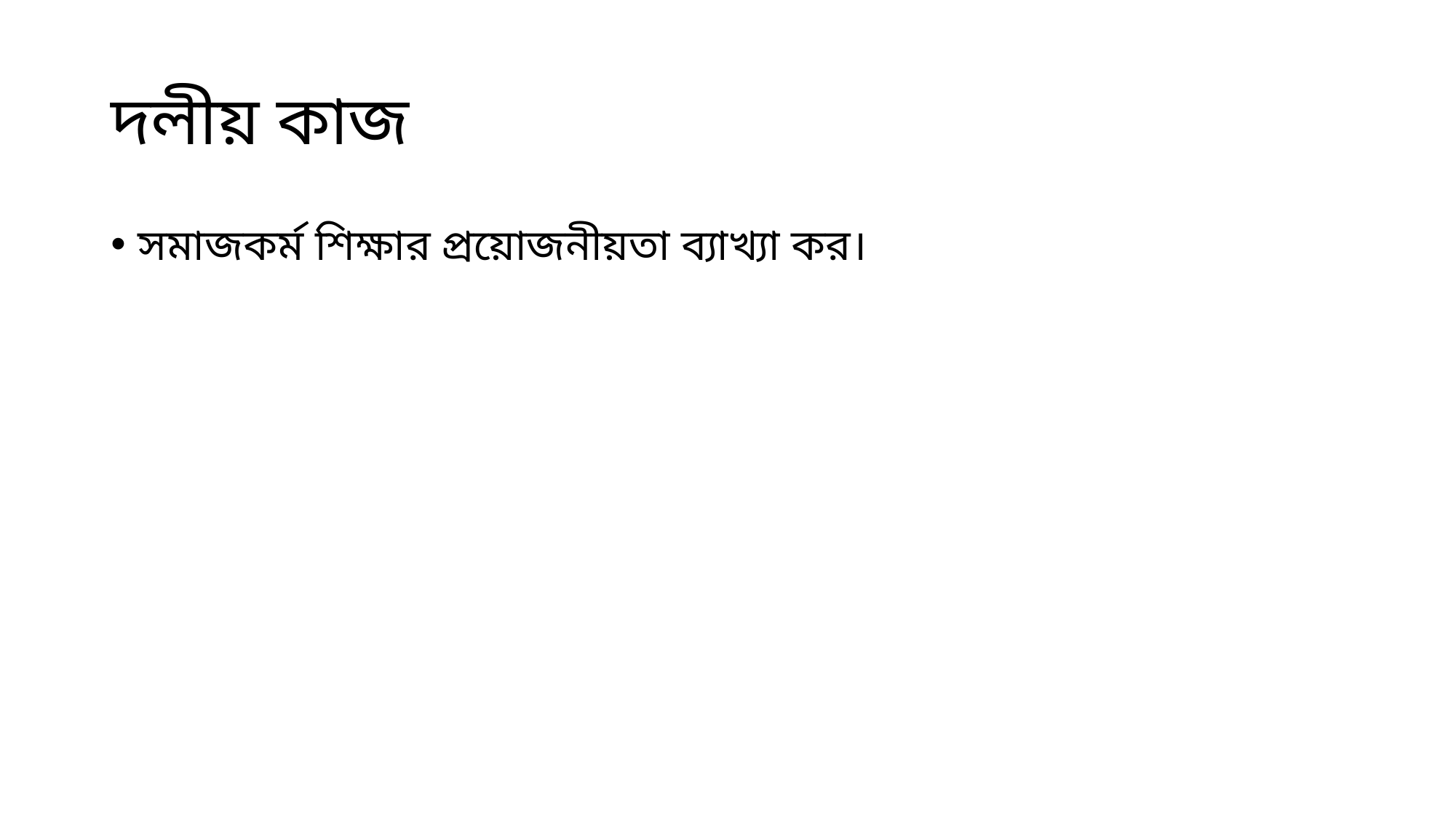

# দলীয় কাজ
সমাজকর্ম শিক্ষার প্রয়োজনীয়তা ব্যাখ্যা কর।